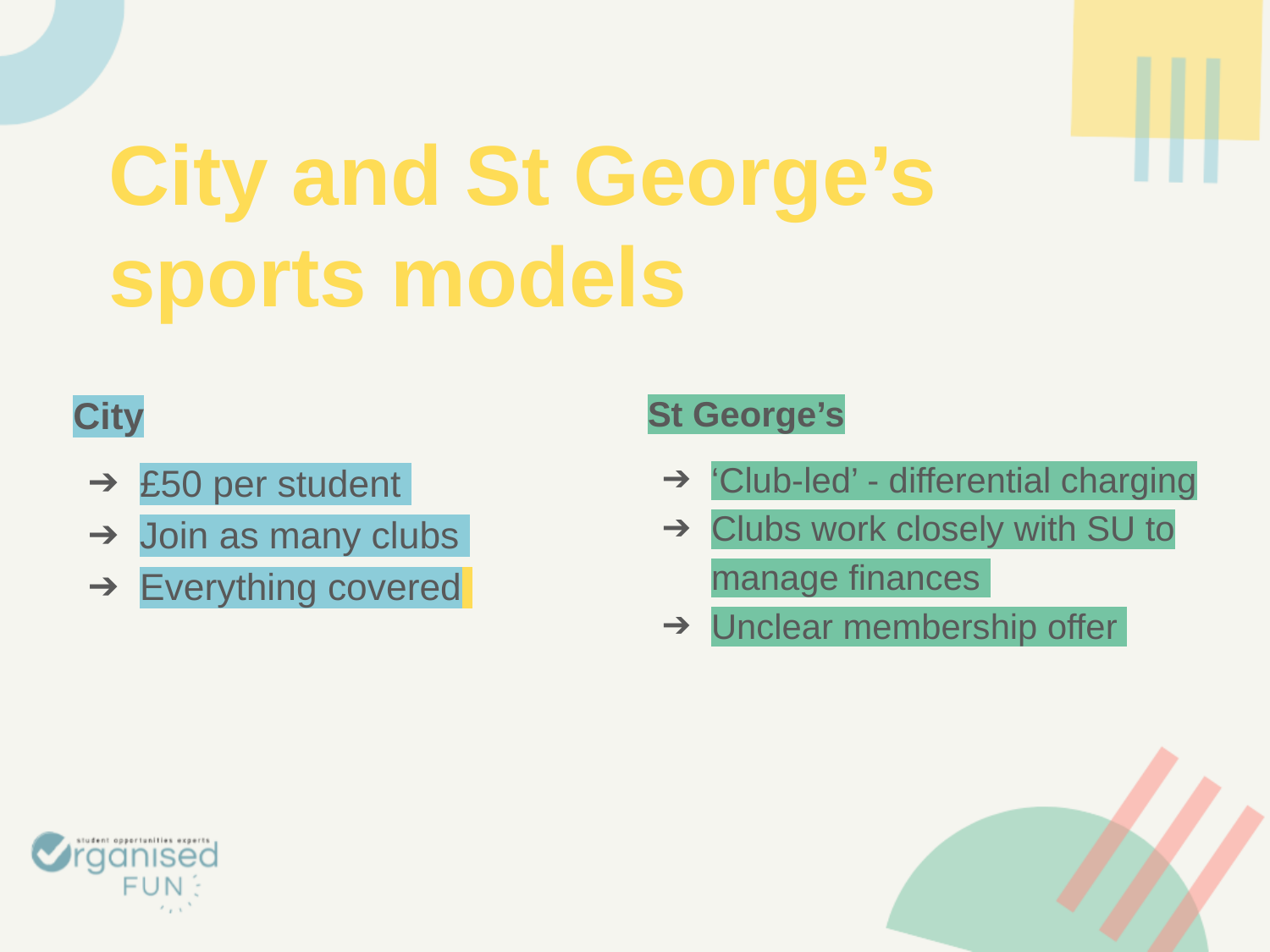

# City and St George’s sports models
City
£50 per student
Join as many clubs
Everything covered

St George’s
‘Club-led’ - differential charging
Clubs work closely with SU to manage finances
Unclear membership offer